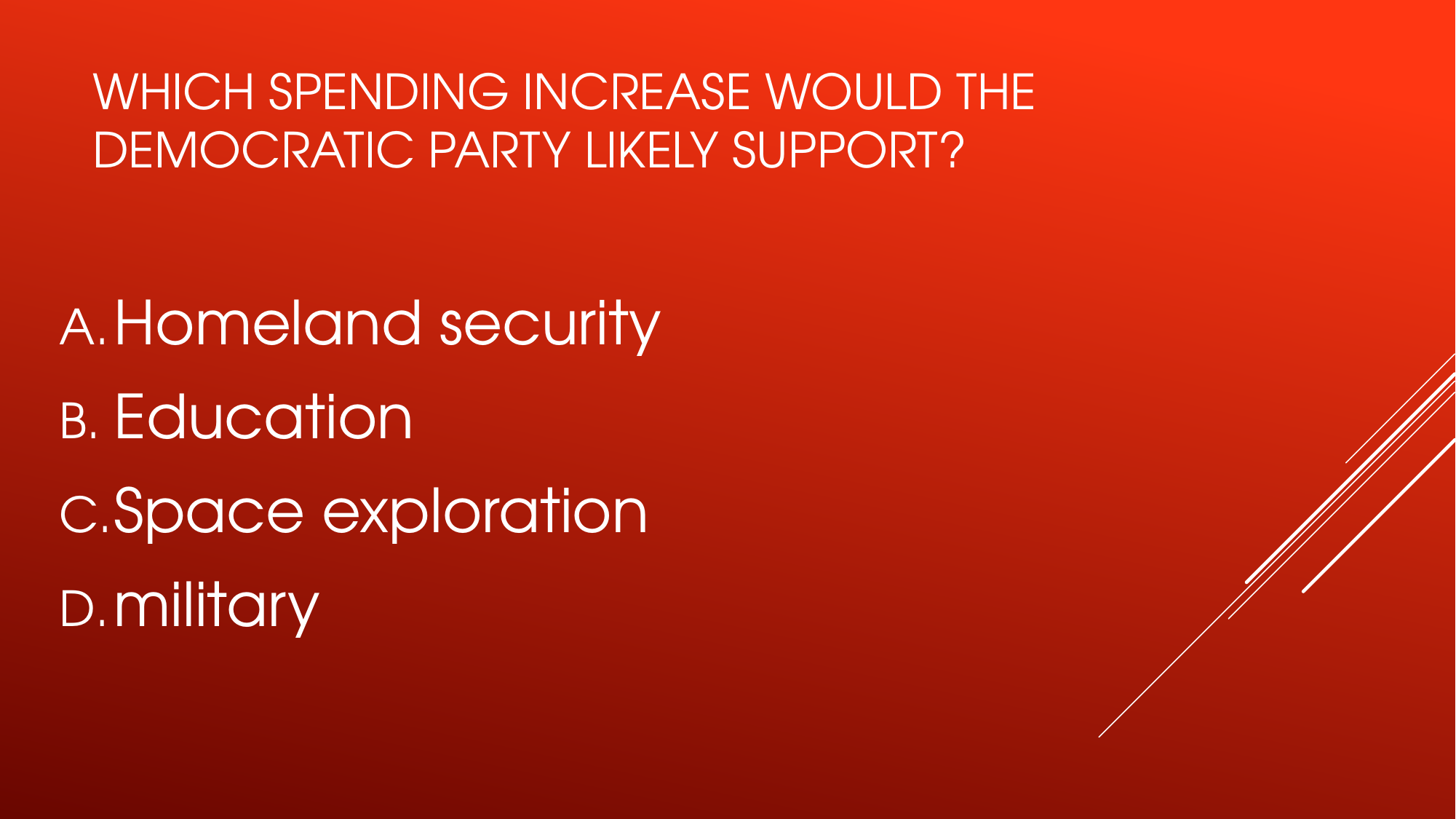

# Which spending increase would the democratic party likely support?
Homeland security
Education
Space exploration
military